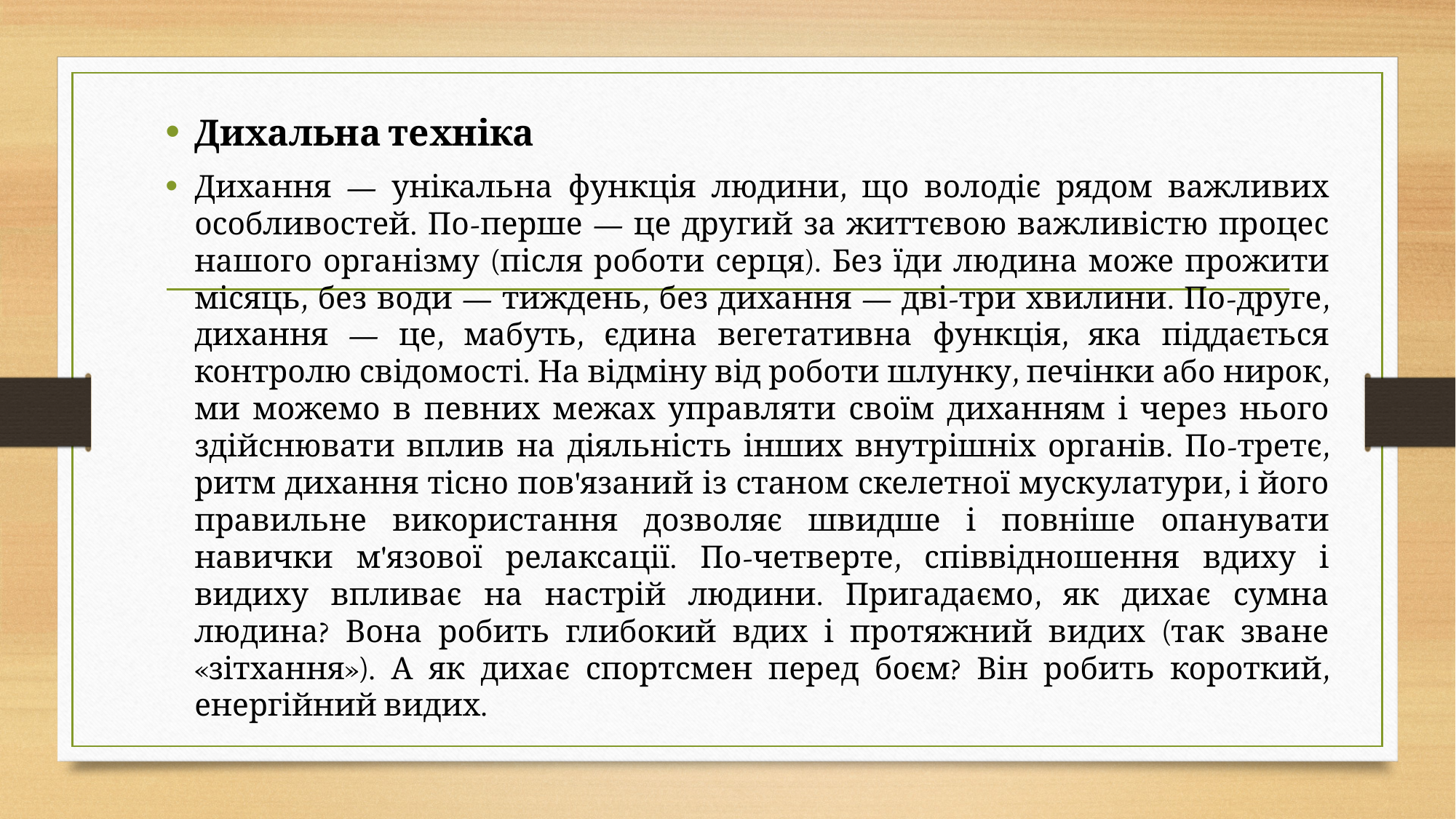

Дихальна техніка
Дихання — унікальна функція людини, що володіє рядом важливих особливостей. По-перше — це другий за життєвою важливістю процес нашого організму (після роботи серця). Без їди людина може прожити місяць, без води — тиждень, без дихання — дві-три хвилини. По-друге, дихання — це, мабуть, єдина вегетативна функція, яка піддається контролю свідомості. На відміну від роботи шлунку, печінки або нирок, ми можемо в певних межах управляти своїм диханням і через нього здійснювати вплив на діяльність інших внутрішніх органів. По-третє, ритм дихання тісно пов'язаний із станом скелетної мускулатури, і його правильне використання дозволяє швидше і повніше опанувати навички м'язової релаксації. По-четверте, співвідношення вдиху і видиху впливає на настрій людини. Пригадаємо, як дихає сумна людина? Вона робить глибокий вдих і протяжний видих (так зване «зітхання»). А як дихає спортсмен перед боєм? Він робить короткий, енергійний видих.